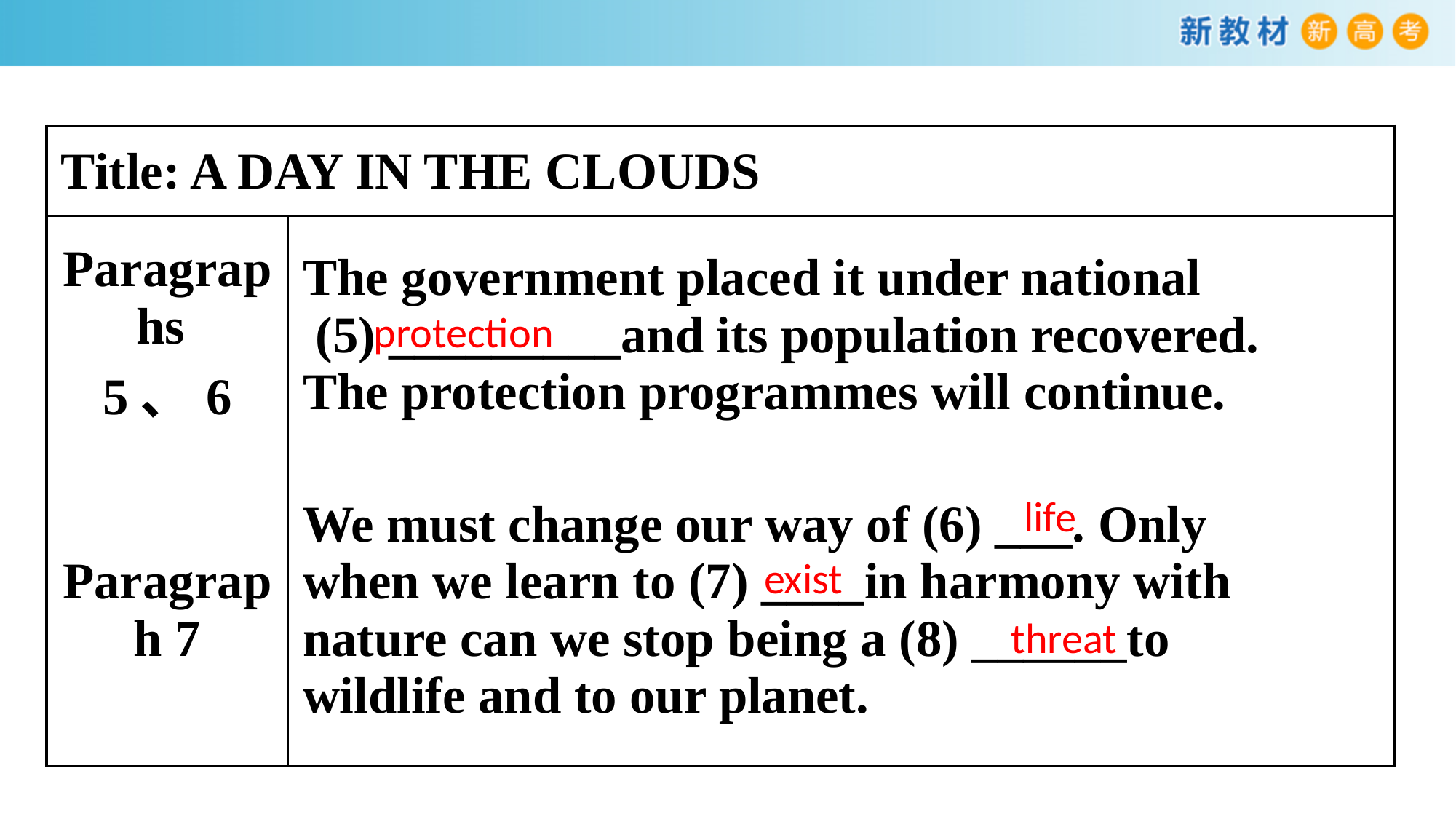

| Title: A DAY IN THE CLOUDS |  |
| --- | --- |
| Paragraphs 5、6 | The government placed it under national (5) \_\_\_\_\_\_\_\_\_and its population recovered. The protection programmes will continue. |
| Paragraph 7 | We must change our way of (6) \_\_\_. Only when we learn to (7) \_\_\_\_in harmony with nature can we stop being a (8) \_\_\_\_\_\_to wildlife and to our planet. |
protection
life
exist
threat